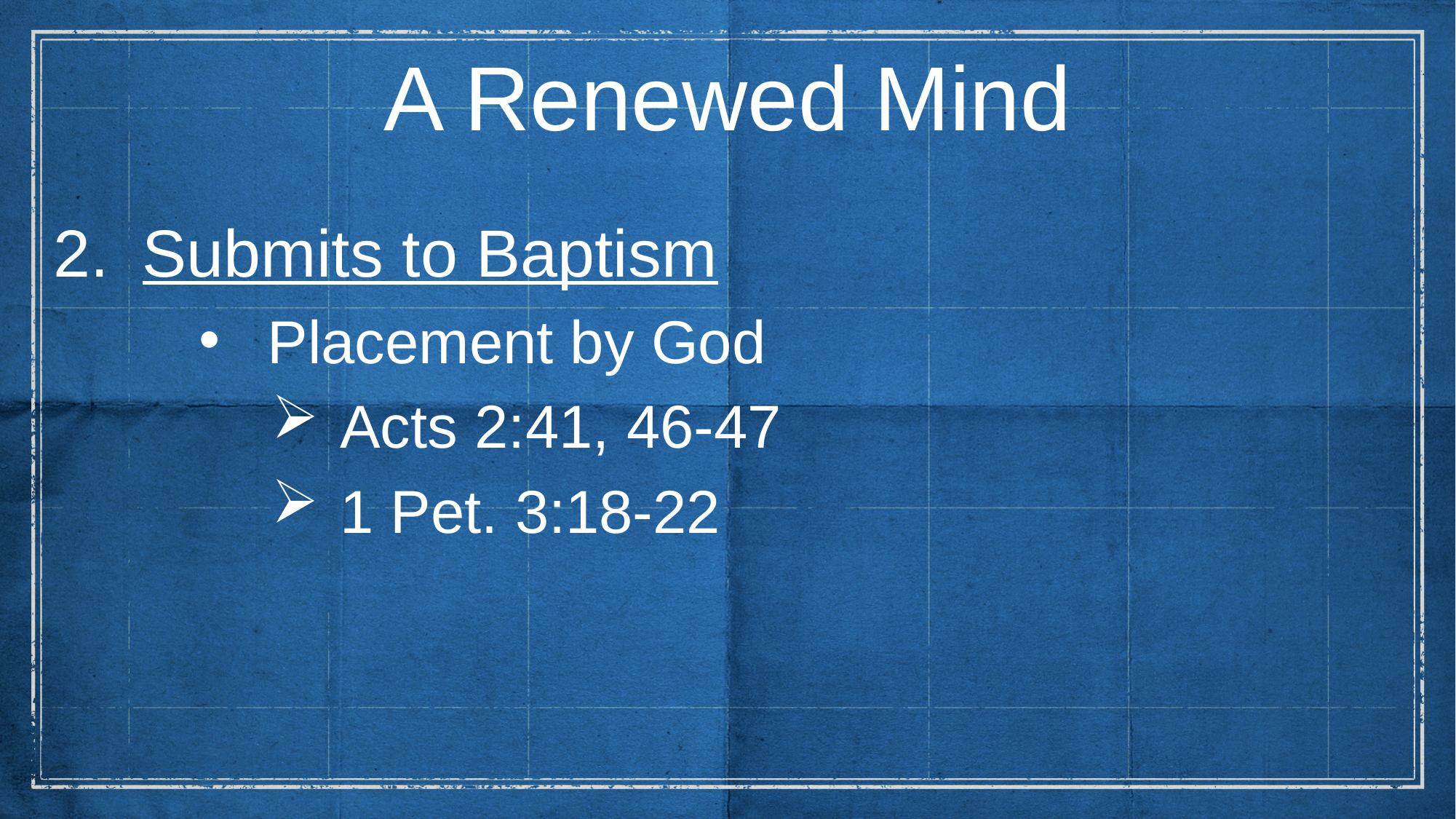

A Renewed Mind
Submits to Baptism
Placement by God
Acts 2:41, 46-47
1 Pet. 3:18-22